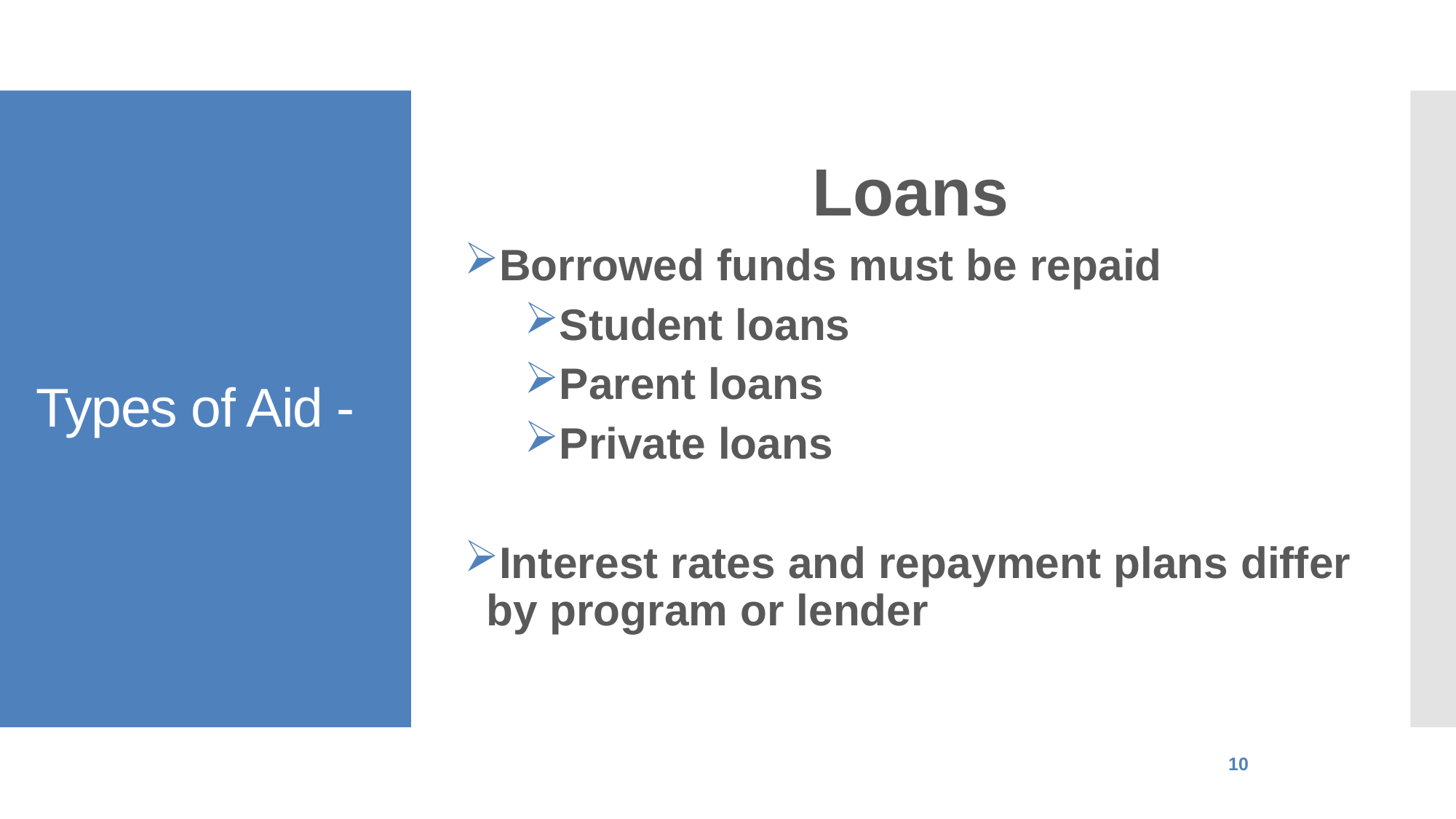

Loans
Borrowed funds must be repaid
Student loans
Parent loans
Private loans

Interest rates and repayment plans differ by program or lender

# Types of Aid -

10
Higher Education Student Assistance Authority